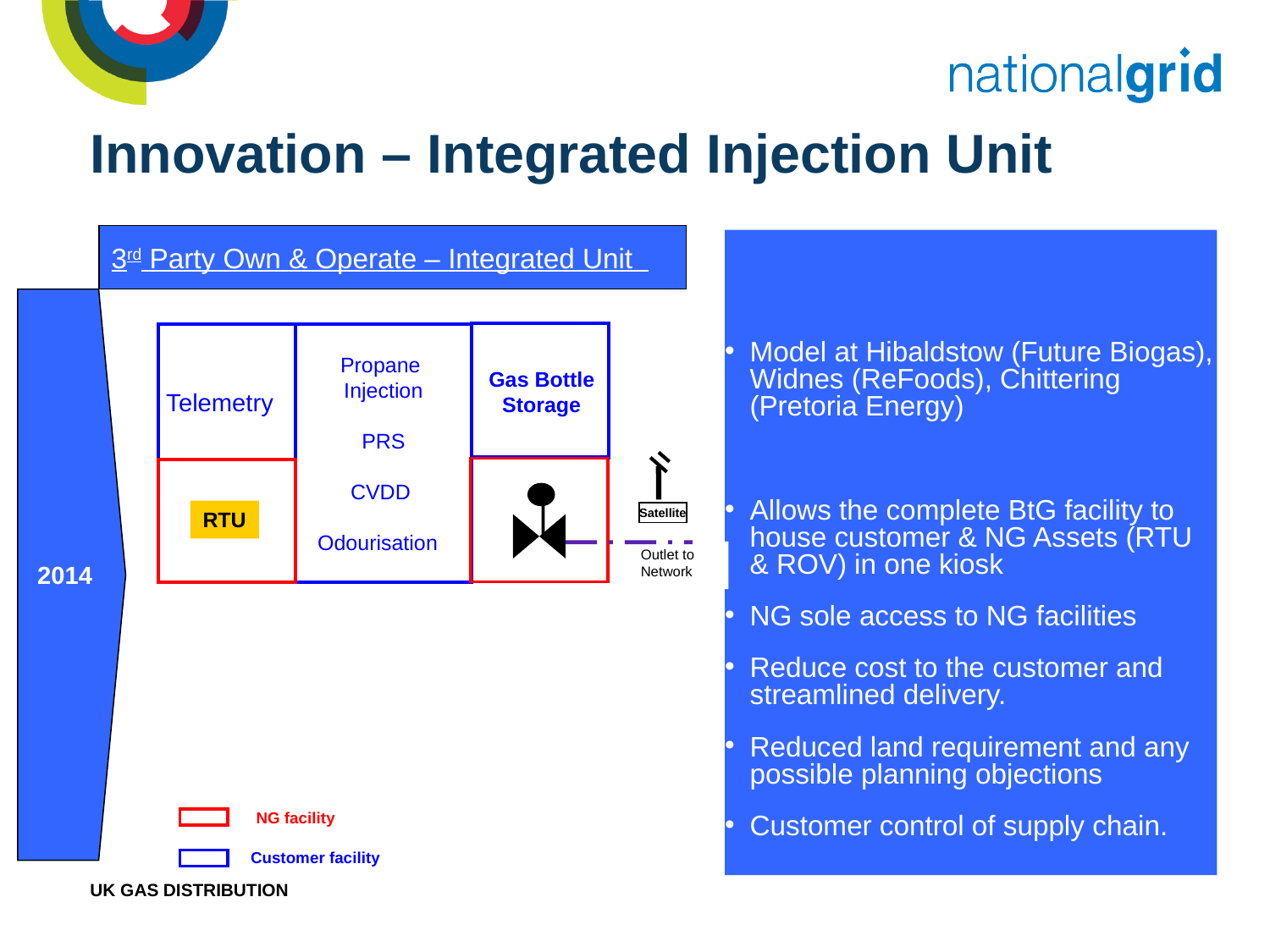

# Innovation – Integrated Injection Unit
3rd Party Own & Operate – Integrated Unit

Model at Hibaldstow (Future Biogas), Widnes (ReFoods), Chittering (Pretoria Energy)

Allows the complete BtG facility to house customer & NG Assets (RTU & ROV) in one kiosk
NG sole access to NG facilities
Reduce cost to the customer and streamlined delivery.
Reduced land requirement and any possible planning objections
Customer control of supply chain.
2014

Propane
Injection

PRS

CVDD

Odourisation
Telemetry
Gas Bottle
Storage

RTU
Satellite

Outlet to Network

NG facility

Customer facility